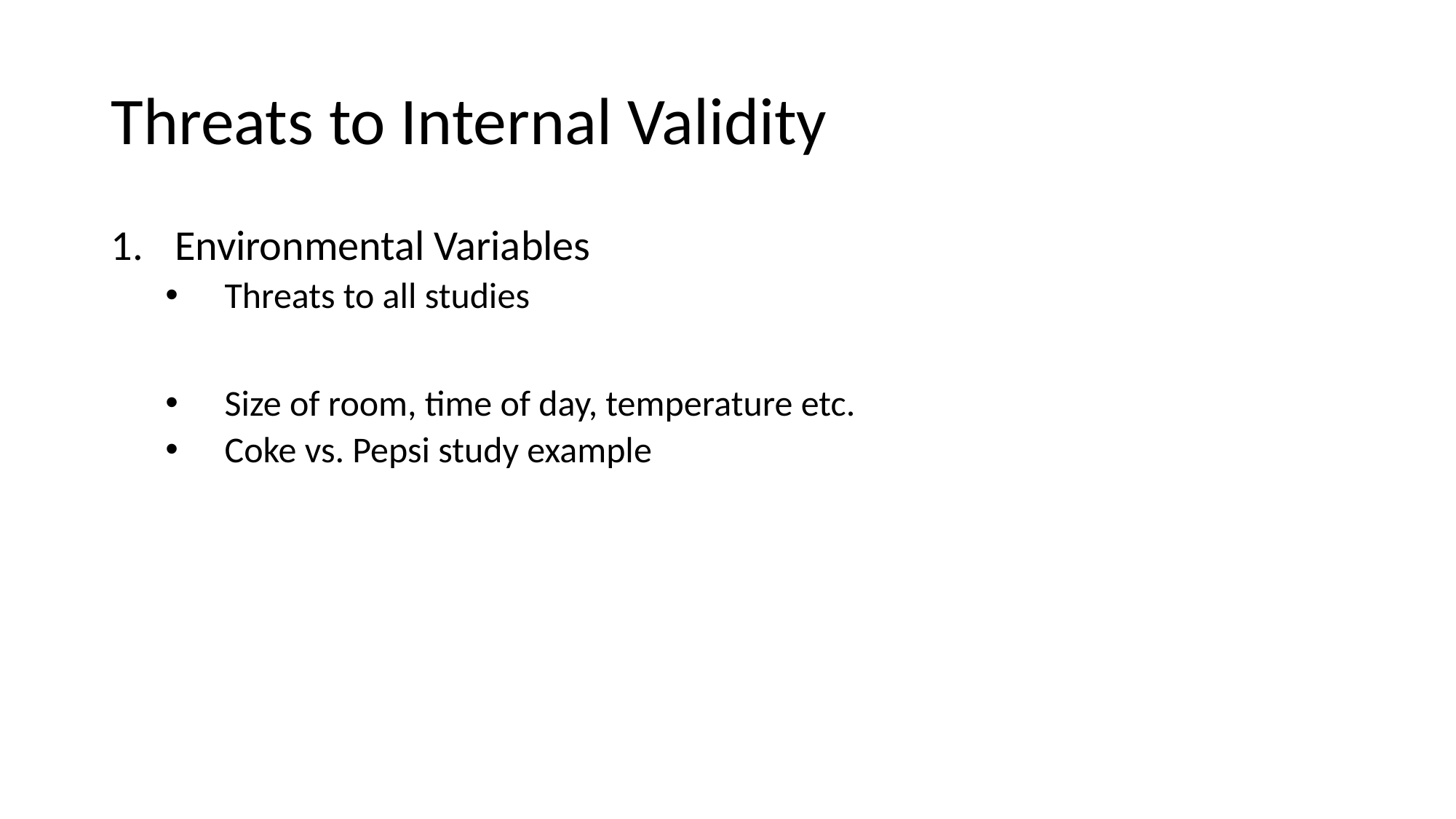

# Threats to Internal Validity
Environmental Variables
Threats to all studies

Size of room, time of day, temperature etc.
Coke vs. Pepsi study example